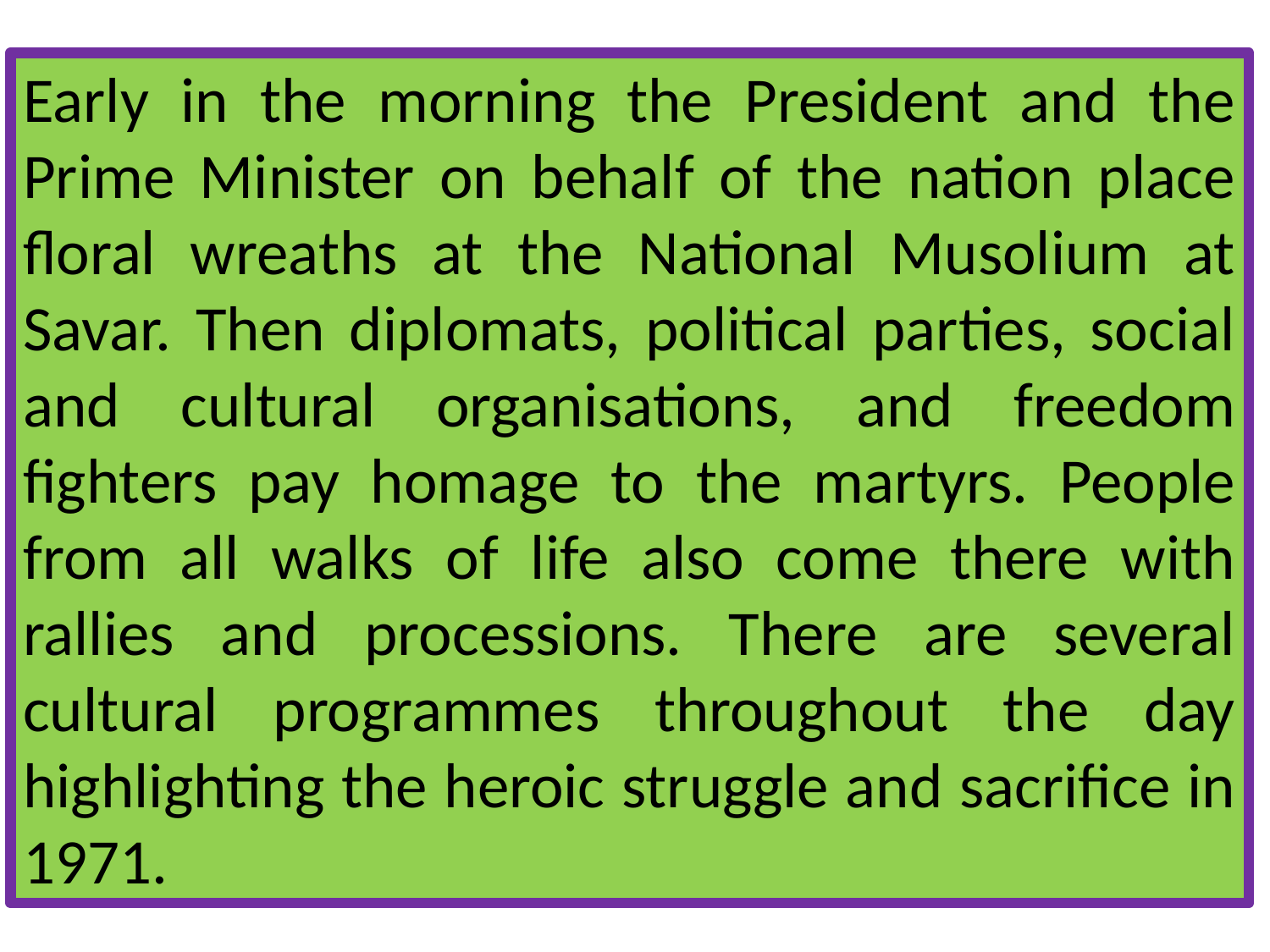

Early in the morning the President and the Prime Minister on behalf of the nation place floral wreaths at the National Musolium at Savar. Then diplomats, political parties, social and cultural organisations, and freedom fighters pay homage to the martyrs. People from all walks of life also come there with rallies and processions. There are several cultural programmes throughout the day highlighting the heroic struggle and sacrifice in 1971.